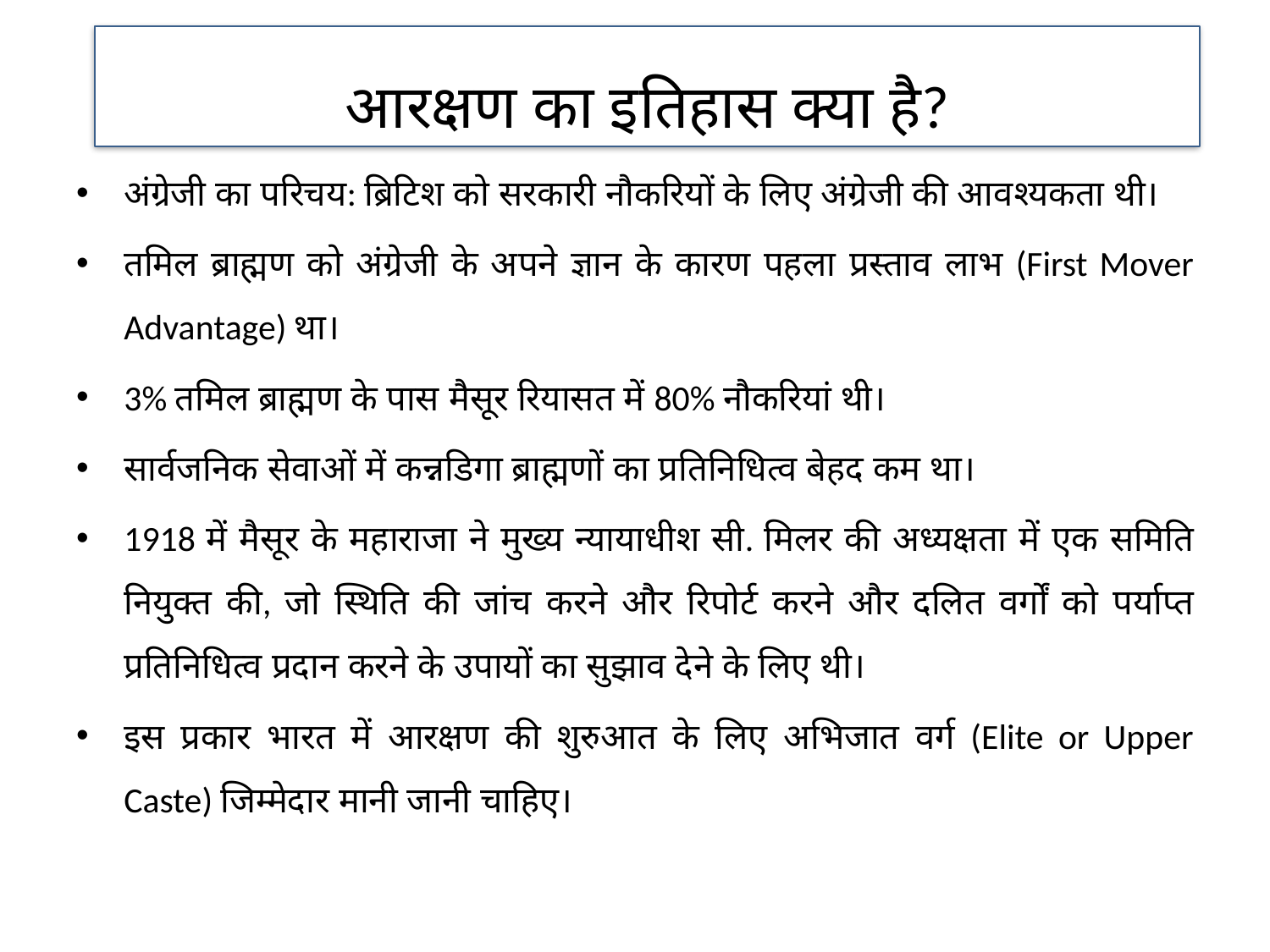

आरक्षण का इतिहास क्या है?
अंग्रेजी का परिचय: ब्रिटिश को सरकारी नौकरियों के लिए अंग्रेजी की आवश्यकता थी।
तमिल ब्राह्मण को अंग्रेजी के अपने ज्ञान के कारण पहला प्रस्ताव लाभ (First Mover Advantage) था।
3% तमिल ब्राह्मण के पास मैसूर रियासत में 80% नौकरियां थी।
सार्वजनिक सेवाओं में कन्नडिगा ब्राह्मणों का प्रतिनिधित्व बेहद कम था।
1918 में मैसूर के महाराजा ने मुख्य न्यायाधीश सी. मिलर की अध्यक्षता में एक समिति नियुक्त की, जो स्थिति की जांच करने और रिपोर्ट करने और दलित वर्गों को पर्याप्त प्रतिनिधित्व प्रदान करने के उपायों का सुझाव देने के लिए थी।
इस प्रकार भारत में आरक्षण की शुरुआत के लिए अभिजात वर्ग (Elite or Upper Caste) जिम्मेदार मानी जानी चाहिए।